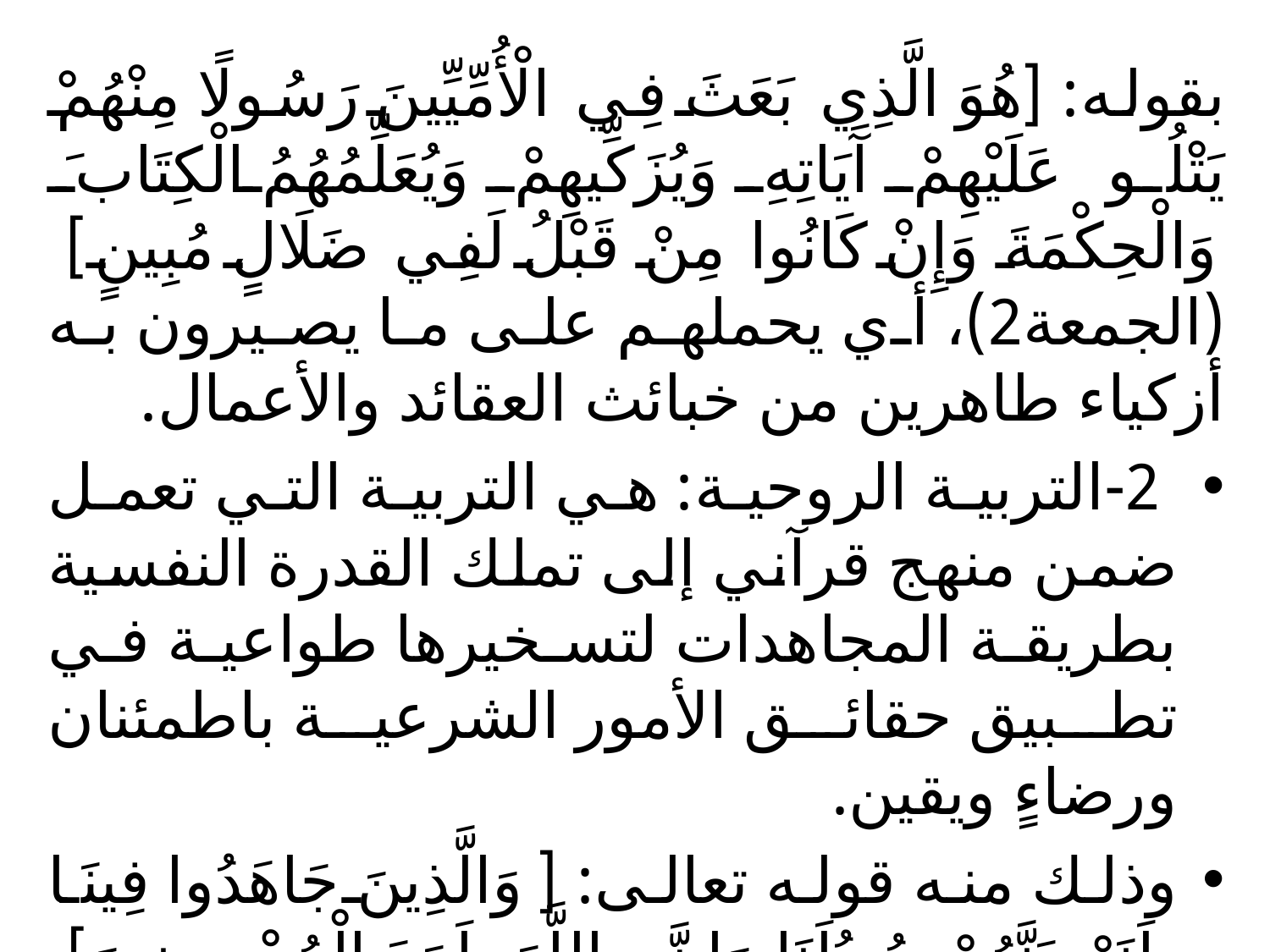

#
بقوله: [هُوَ الَّذِي بَعَثَ فِي الْأُمِّيِّينَ رَسُولًا مِنْهُمْ يَتْلُو عَلَيْهِمْ آَيَاتِهِ وَيُزَكِّيهِمْ وَيُعَلِّمُهُمُ الْكِتَابَ وَالْحِكْمَةَ وَإِنْ كَانُوا مِنْ قَبْلُ لَفِي ضَلَالٍ مُبِينٍ]  (الجمعة2)، أي يحملهم على ما يصيرون به أزكياء طاهرين من خبائث العقائد والأعمال.
 2-التربية الروحية: هي التربية التي تعمل ضمن منهج قرآني إلى تملك القدرة النفسية بطريقة المجاهدات لتسخيرها طواعية في تطبيق حقائق الأمور الشرعية باطمئنان ورضاءٍ ويقين.
وذلك منه قوله تعالى: [وَالَّذِينَ جَاهَدُوا فِينَا لَنَهْدِيَنَّهُمْ سُبُلَنَا وَإِنَّ اللَّهَ لَمَعَ الْمُحْسِنِينَ]. (سورة الروم: 69).